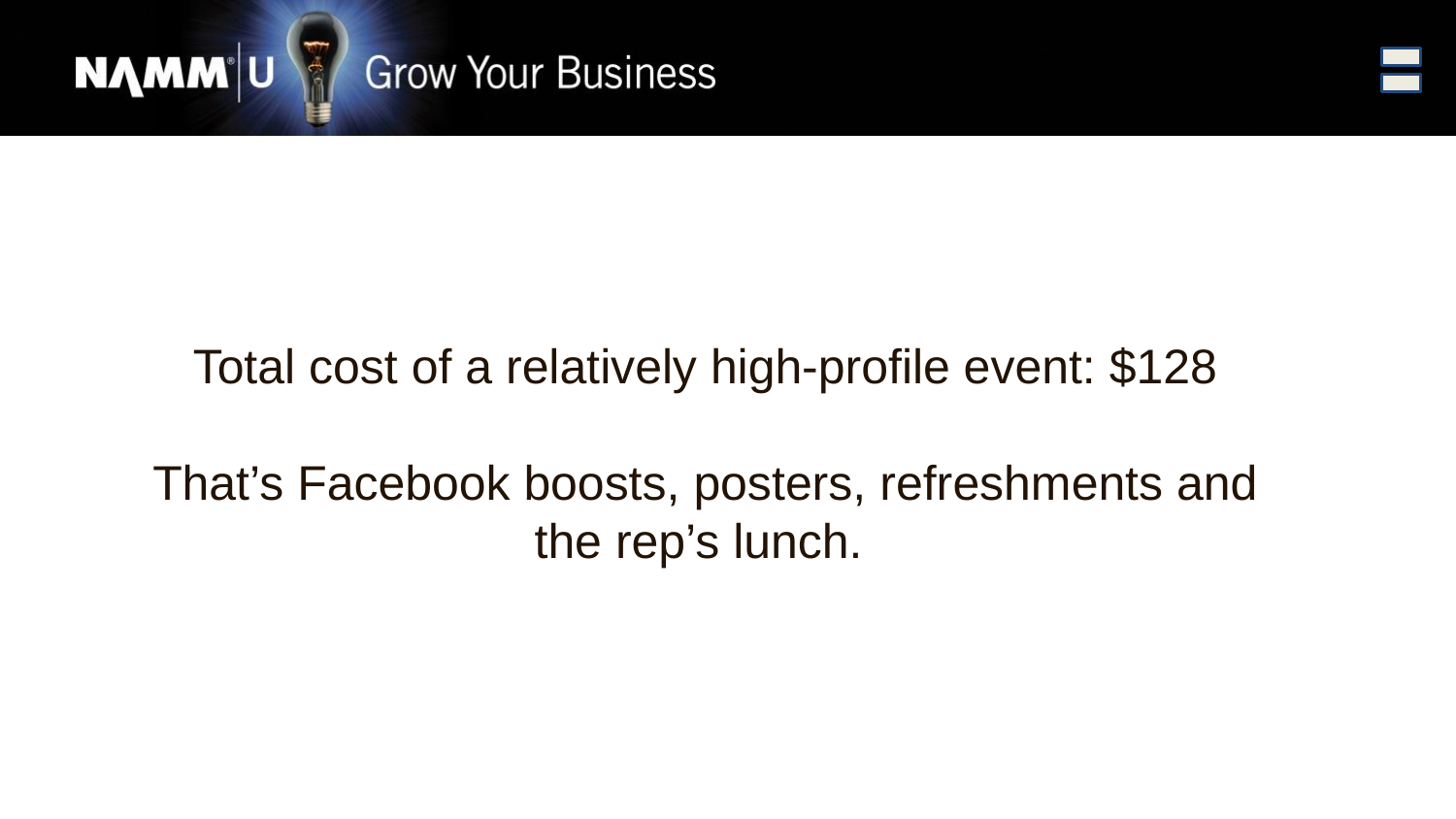

Total cost of a relatively high-profile event: $128
That’s Facebook boosts, posters, refreshments and the rep’s lunch.